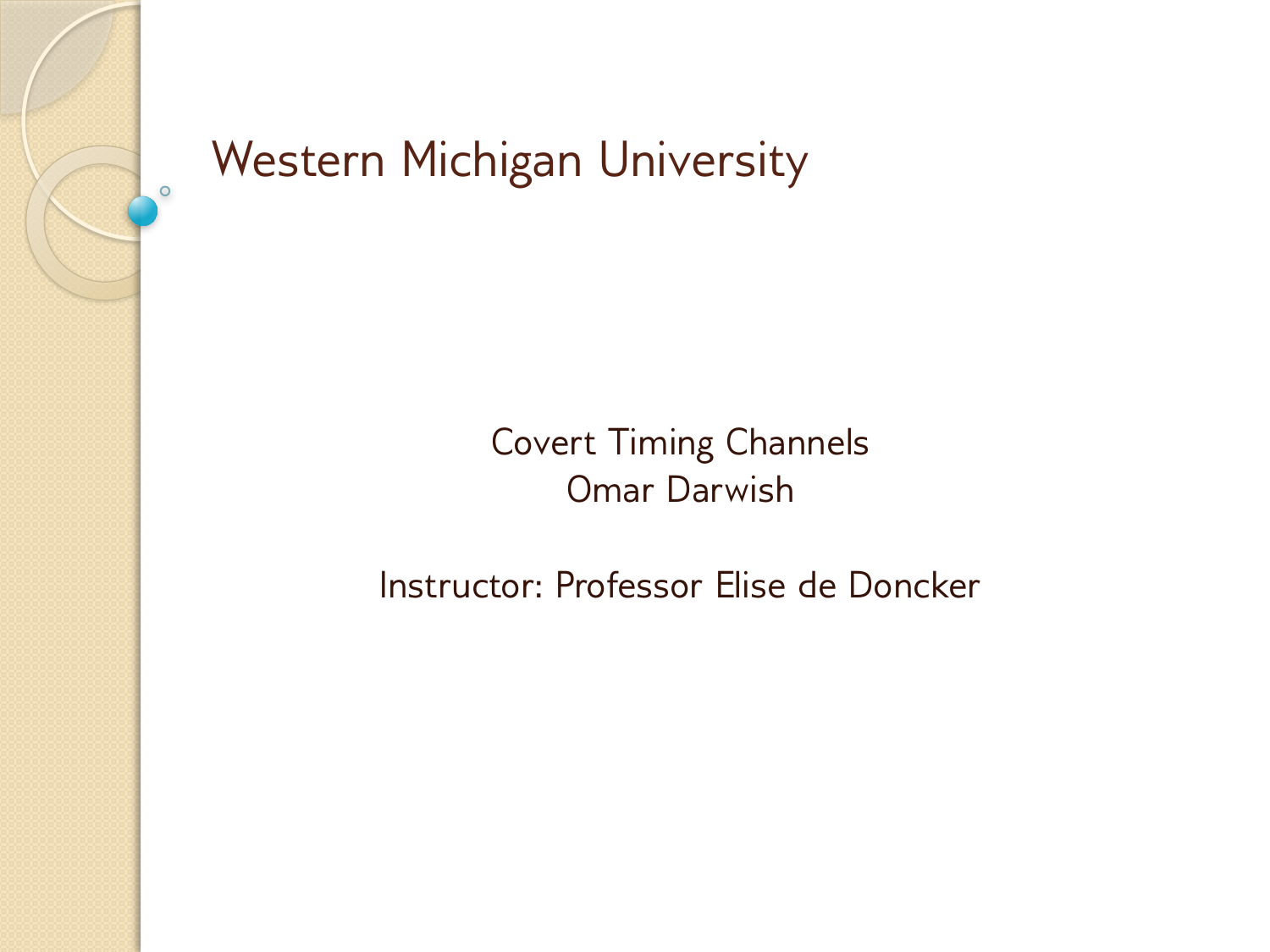

# Western Michigan University
Covert Timing Channels
Omar Darwish

Instructor: Professor Elise de Doncker